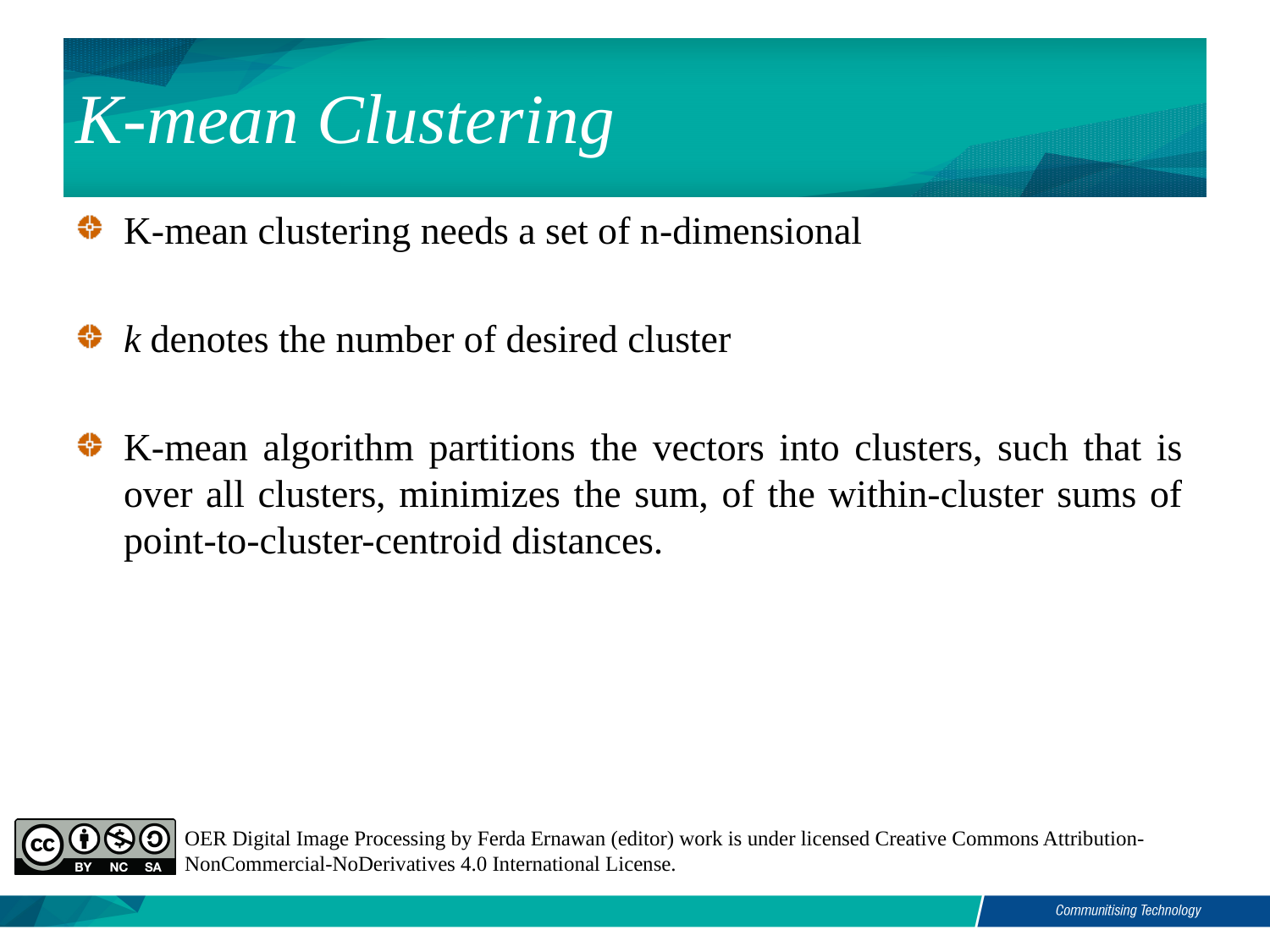

K-mean Clustering
K-mean clustering needs a set of n-dimensional

k denotes the number of desired cluster

K-mean algorithm partitions the vectors into clusters, such that is over all clusters, minimizes the sum, of the within-cluster sums of point-to-cluster-centroid distances.